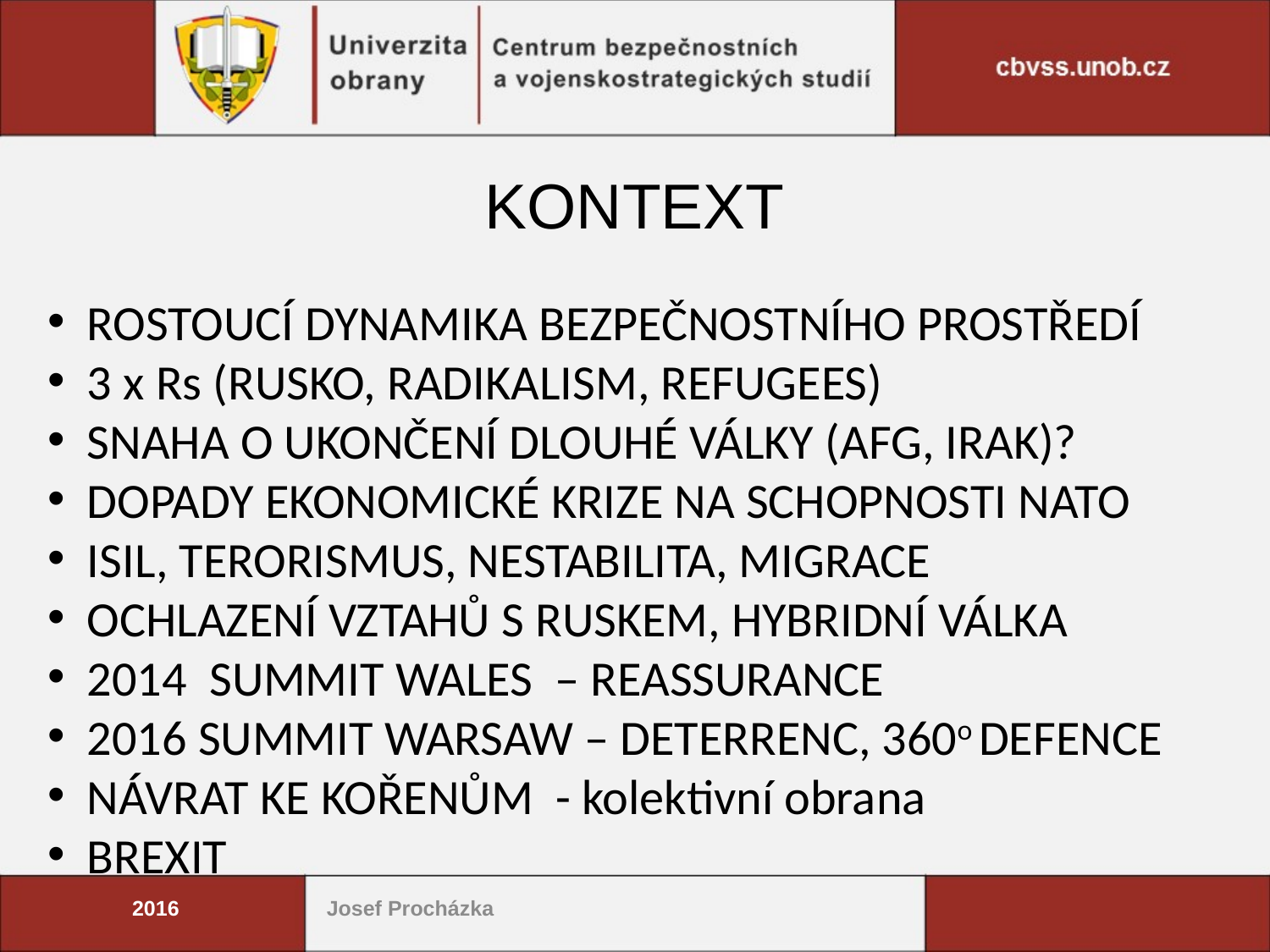

# KONTEXT
ROSTOUCÍ DYNAMIKA BEZPEČNOSTNÍHO PROSTŘEDÍ
3 x Rs (RUSKO, RADIKALISM, REFUGEES)
SNAHA O UKONČENÍ DLOUHÉ VÁLKY (AFG, IRAK)?
DOPADY EKONOMICKÉ KRIZE NA SCHOPNOSTI NATO
ISIL, TERORISMUS, NESTABILITA, MIGRACE
OCHLAZENÍ VZTAHŮ S RUSKEM, HYBRIDNÍ VÁLKA
2014  SUMMIT WALES  – REASSURANCE
2016 SUMMIT WARSAW – DETERRENC, 360o DEFENCE
NÁVRAT KE KOŘENŮM  - kolektivní obrana
BREXIT

2016
Josef Procházka